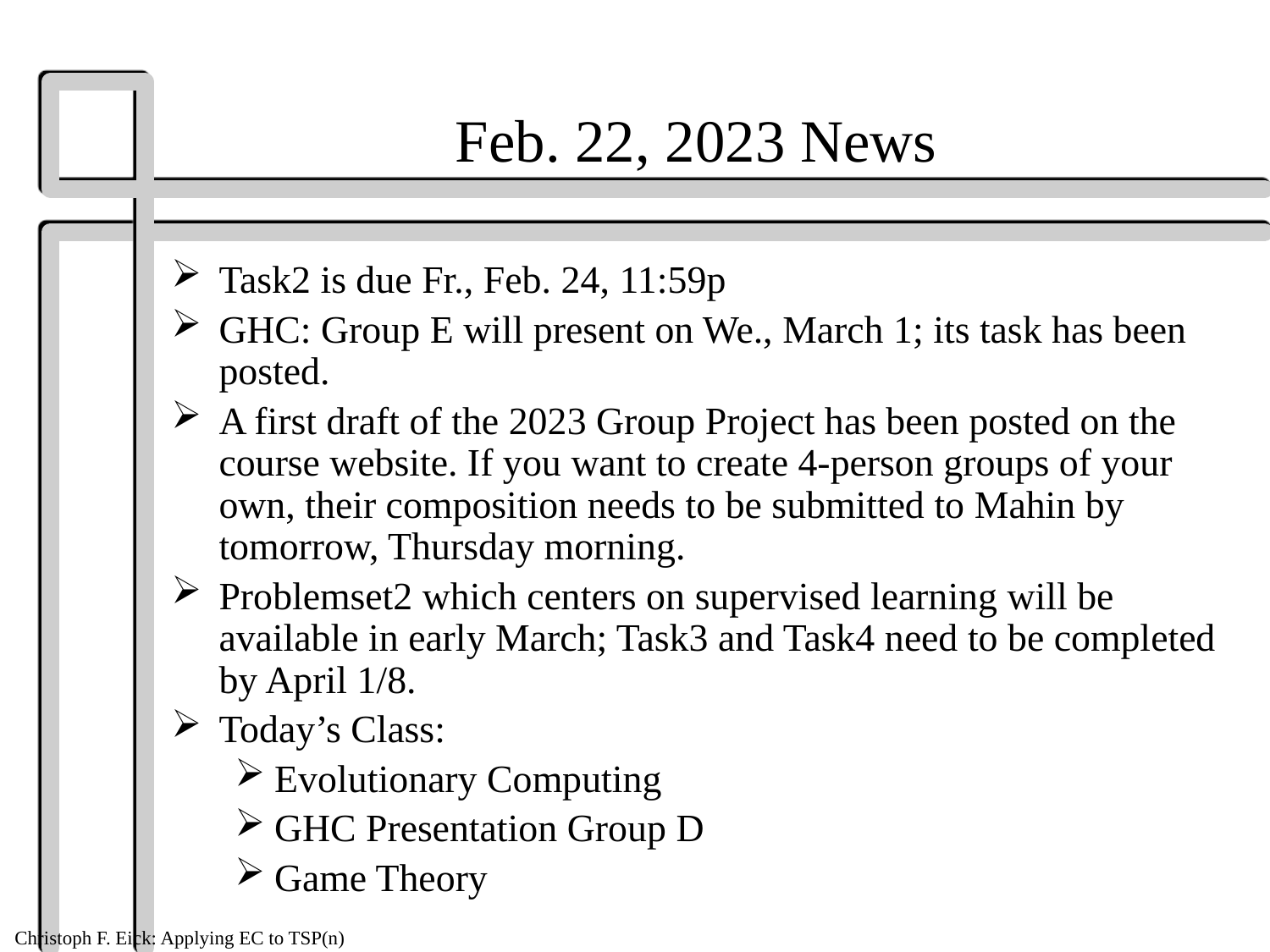

Feb. 22, 2023 News
Task2 is due Fr., Feb. 24, 11:59p
GHC: Group E will present on We., March 1; its task has been posted.
A first draft of the 2023 Group Project has been posted on the course website. If you want to create 4-person groups of your own, their composition needs to be submitted to Mahin by tomorrow, Thursday morning.
Problemset2 which centers on supervised learning will be available in early March; Task3 and Task4 need to be completed by April 1/8.
Today’s Class:
Evolutionary Computing
GHC Presentation Group D
Game Theory